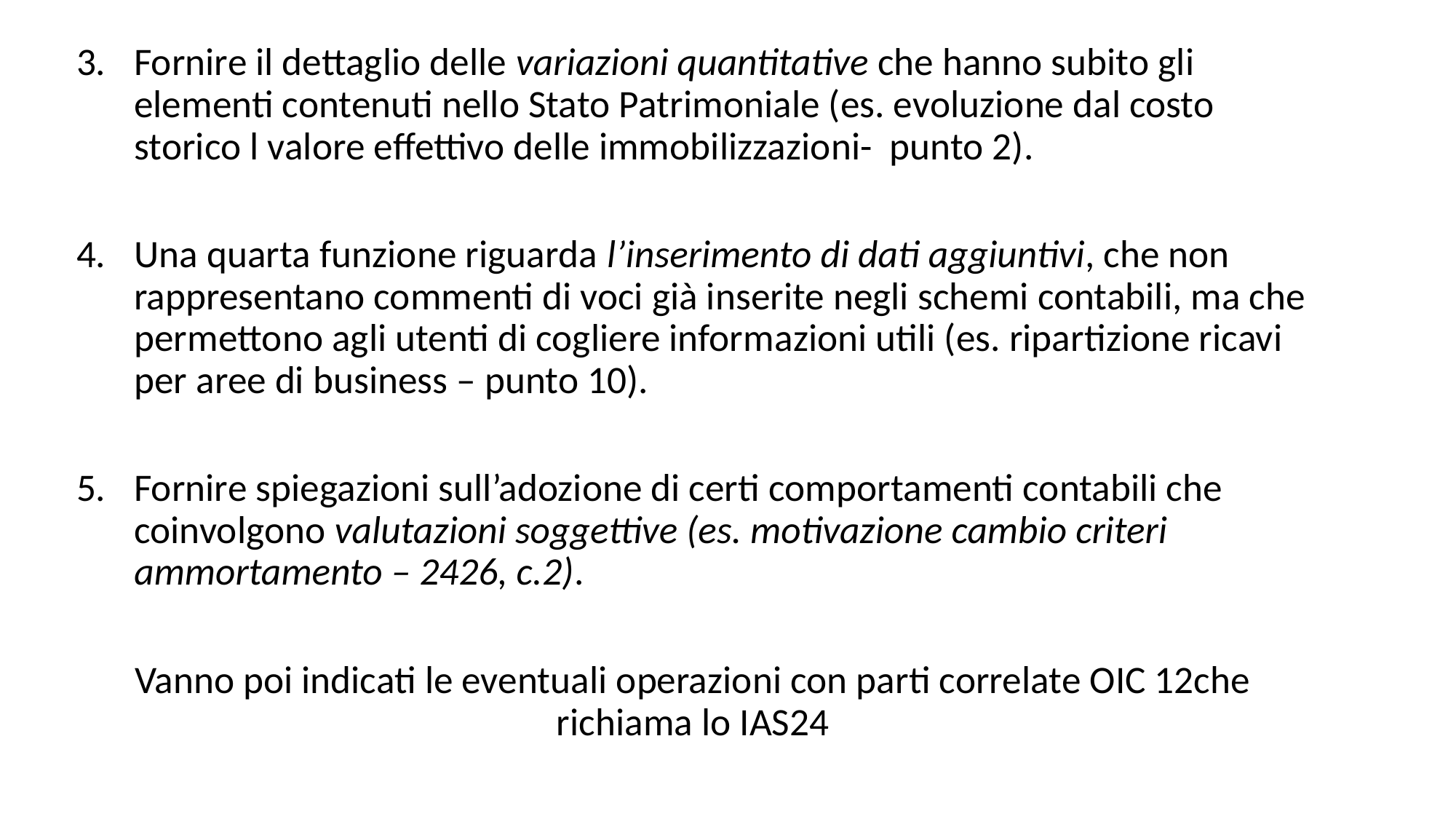

Fornire il dettaglio delle variazioni quantitative che hanno subito gli elementi contenuti nello Stato Patrimoniale (es. evoluzione dal costo storico l valore effettivo delle immobilizzazioni-  punto 2).

Una quarta funzione riguarda l’inserimento di dati aggiuntivi, che non rappresentano commenti di voci già inserite negli schemi contabili, ma che permettono agli utenti di cogliere informazioni utili (es. ripartizione ricavi per aree di business – punto 10).

Fornire spiegazioni sull’adozione di certi comportamenti contabili che coinvolgono valutazioni soggettive (es. motivazione cambio criteri ammortamento – 2426, c.2).

Vanno poi indicati le eventuali operazioni con parti correlate OIC 12che richiama lo IAS24